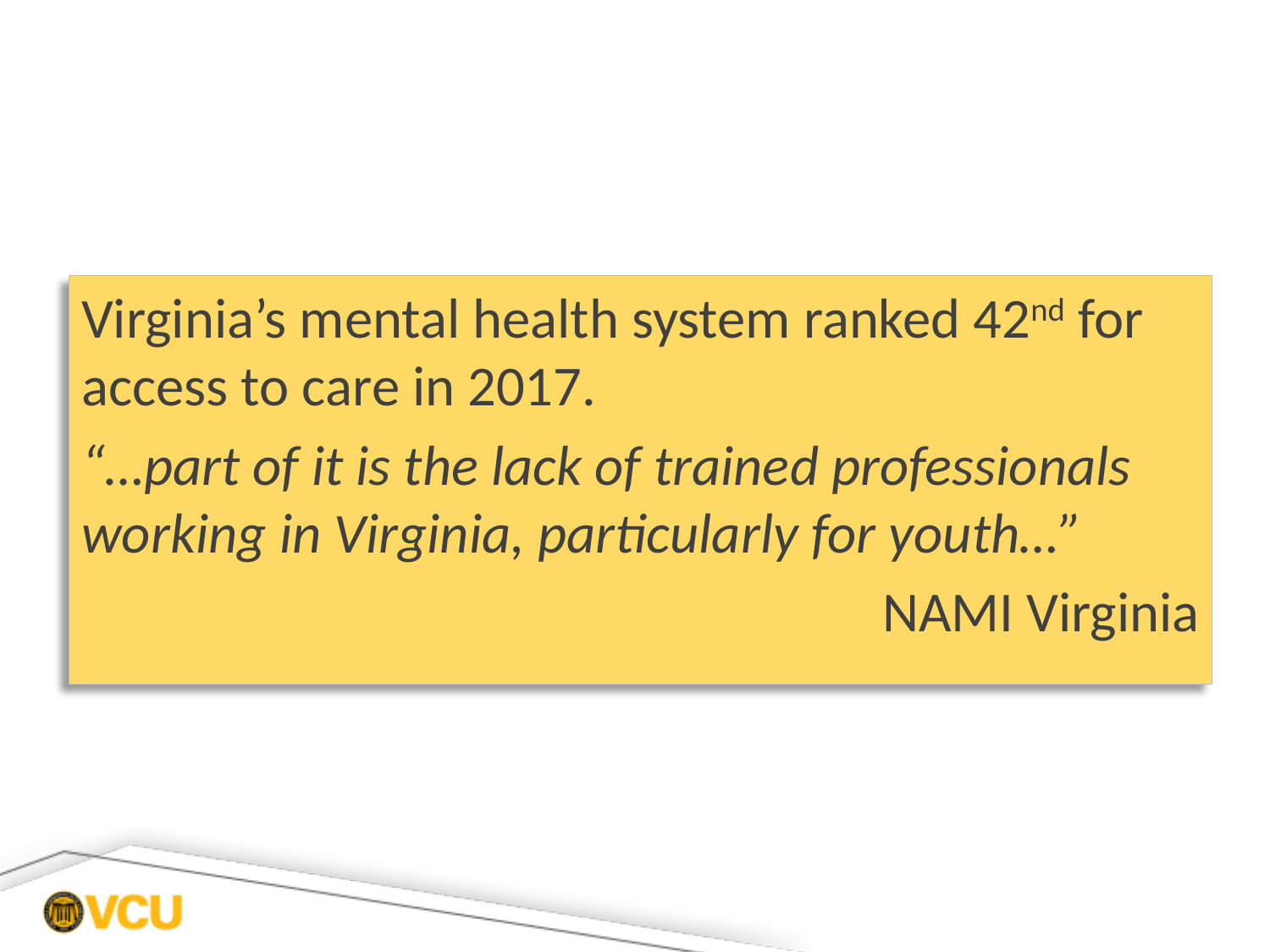

Virginia’s mental health system ranked 42nd for access to care in 2017.
“…part of it is the lack of trained professionals working in Virginia, particularly for youth…”
NAMI Virginia